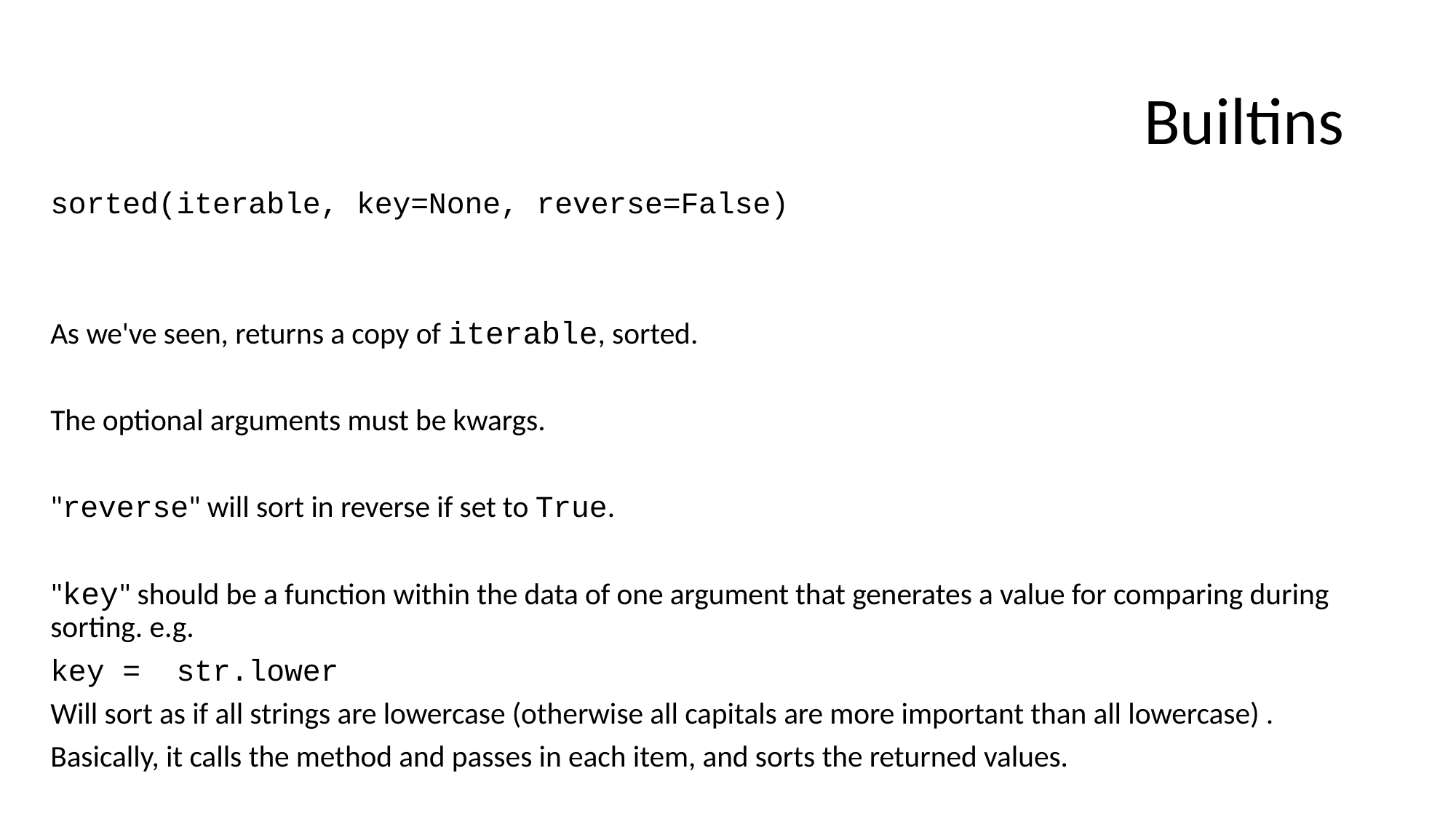

# Builtins
sorted(iterable, key=None, reverse=False)

As we've seen, returns a copy of iterable, sorted.

The optional arguments must be kwargs.

"reverse" will sort in reverse if set to True.

"key" should be a function within the data of one argument that generates a value for comparing during sorting. e.g.
key =  str.lower
Will sort as if all strings are lowercase (otherwise all capitals are more important than all lowercase) .
Basically, it calls the method and passes in each item, and sorts the returned values.